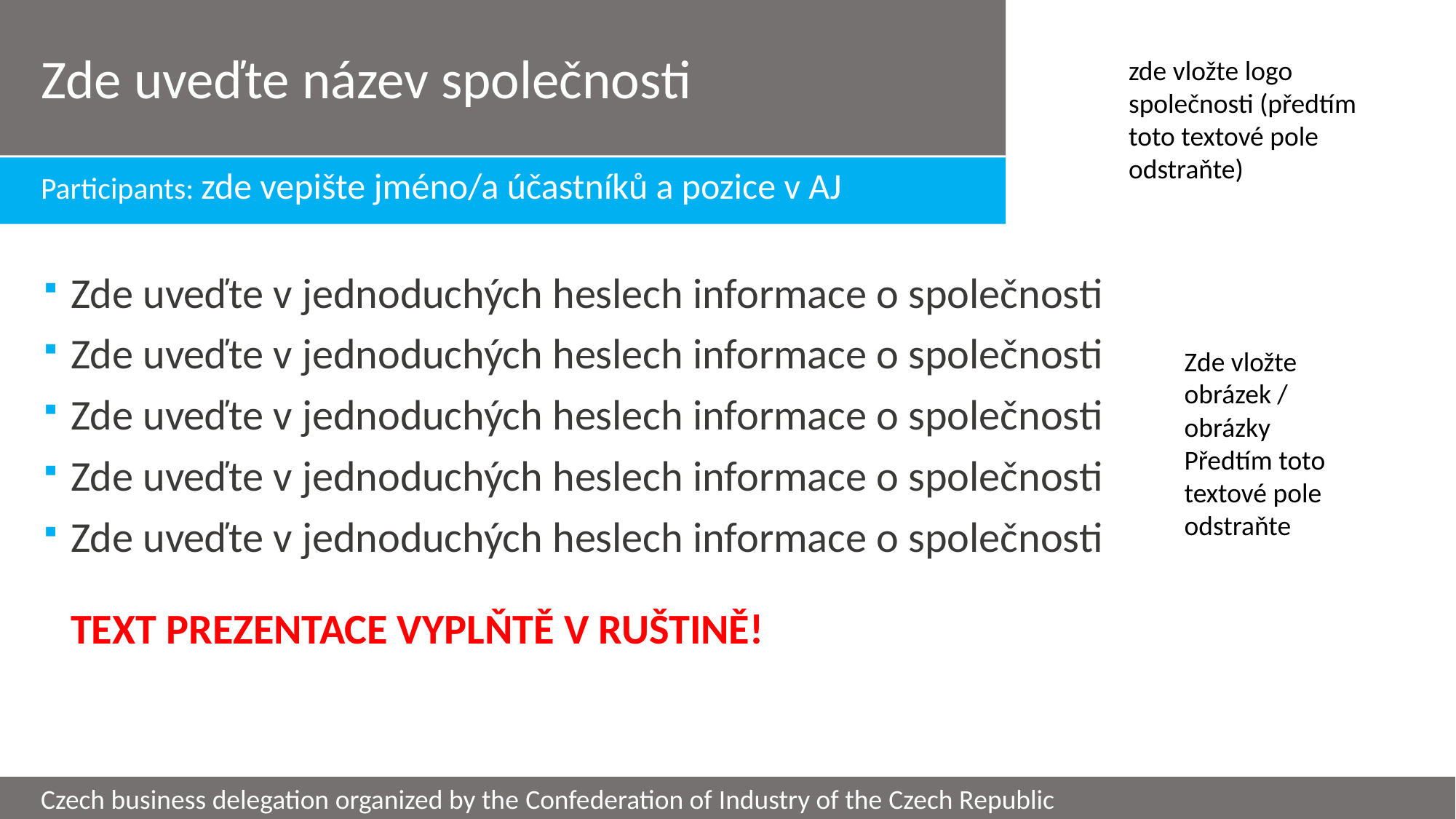

Zde uveďte název společnosti
zde vložte logo společnosti (předtím toto textové pole odstraňte)

Participants: zde vepište jméno/a účastníků a pozice v AJ
Zde uveďte v jednoduchých heslech informace o společnosti
Zde uveďte v jednoduchých heslech informace o společnosti
Zde uveďte v jednoduchých heslech informace o společnosti
Zde uveďte v jednoduchých heslech informace o společnosti
Zde uveďte v jednoduchých heslech informace o společnosti
TEXT PREZENTACE VYPLŇTĚ V RUŠTINĚ!

Zde vložte obrázek / obrázky
Předtím toto textové pole odstraňte